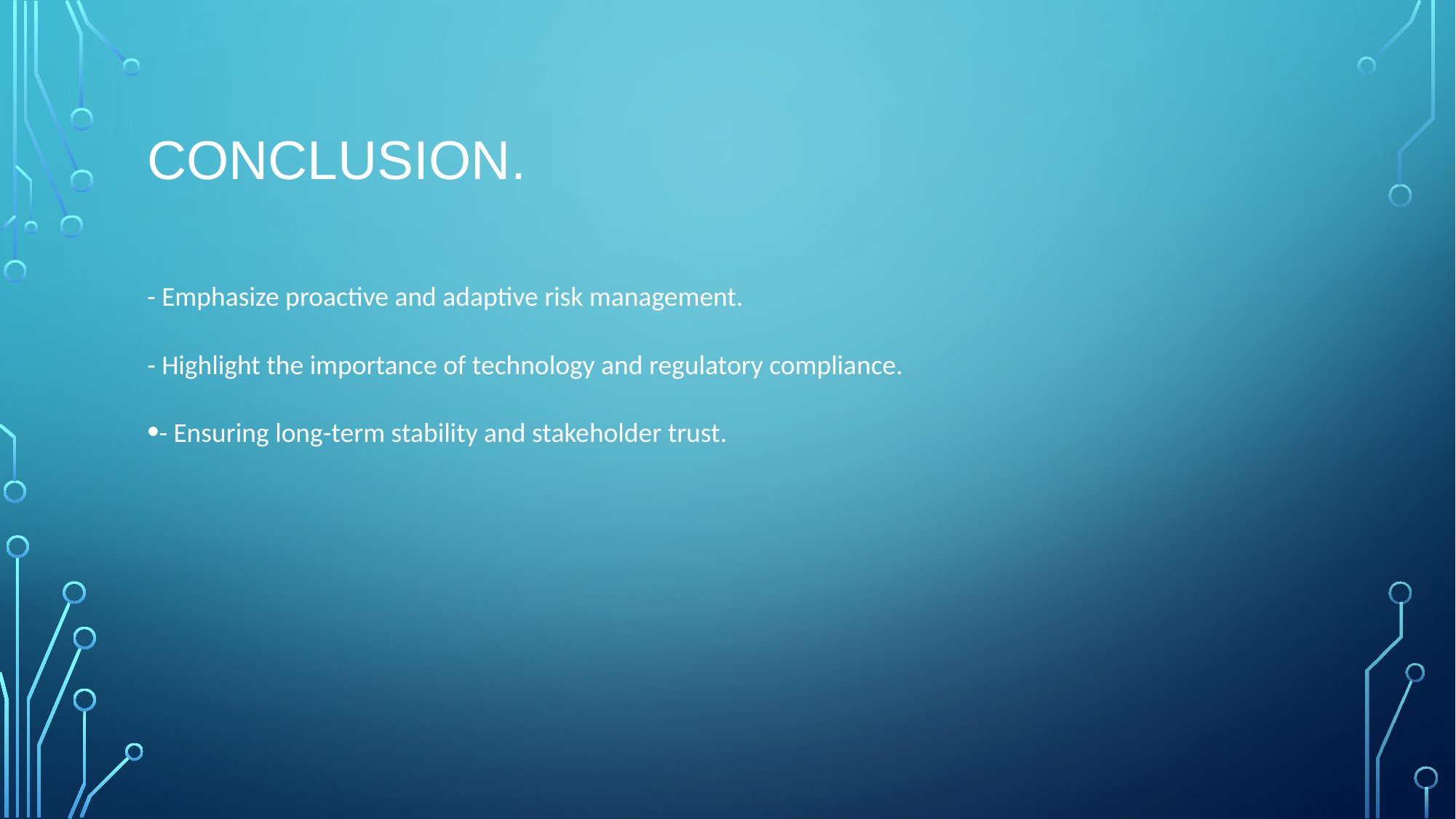

# Conclusion.
- Emphasize proactive and adaptive risk management.
- Highlight the importance of technology and regulatory compliance.
- Ensuring long-term stability and stakeholder trust.